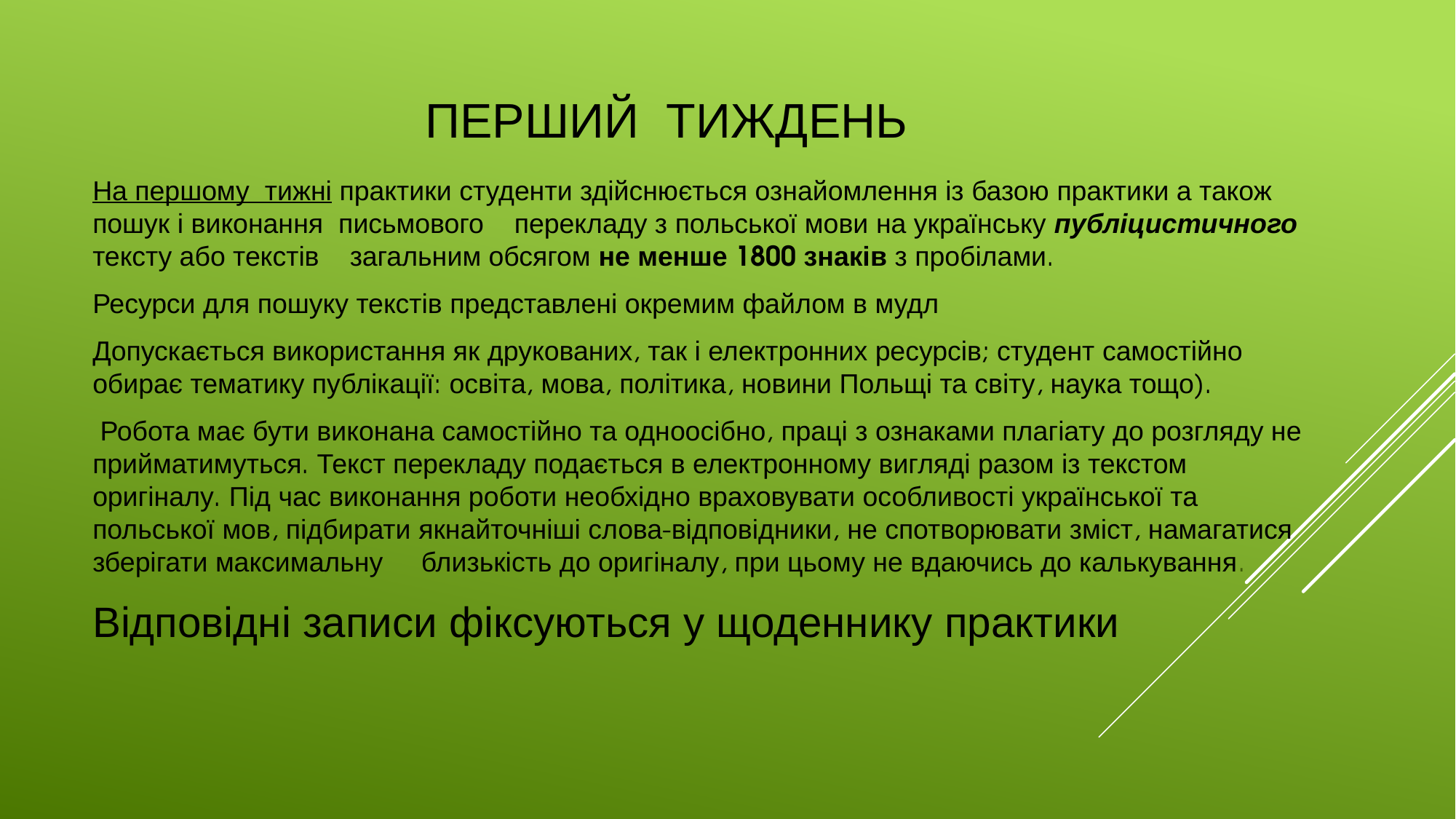

# ПЕРШИЙ  ТИЖДЕНЬ
На першому  тижні практики студенти здійснюється ознайомлення із базою практики а також  пошук і виконання  письмового    перекладу з польської мови на українську публіцистичного тексту або текстів    загальним обсягом не менше 1800 знаків з пробілами.
Ресурси для пошуку текстів представлені окремим файлом в мудл
Допускається використання як друкованих, так і електронних ресурсів; студент самостійно обирає тематику публікації: освіта, мова, політика, новини Польщі та світу, наука тощо).
 Робота має бути виконана самостійно та одноосібно, праці з ознаками плагіату до розгляду не прийматимуться. Текст перекладу подається в електронному вигляді разом із текстом оригіналу. Під час виконання роботи необхідно враховувати особливості української та польської мов, підбирати якнайточніші слова-відповідники, не спотворювати зміст, намагатися зберігати максимальну     близькість до оригіналу, при цьому не вдаючись до калькування.
Відповідні записи фіксуються у щоденнику практики